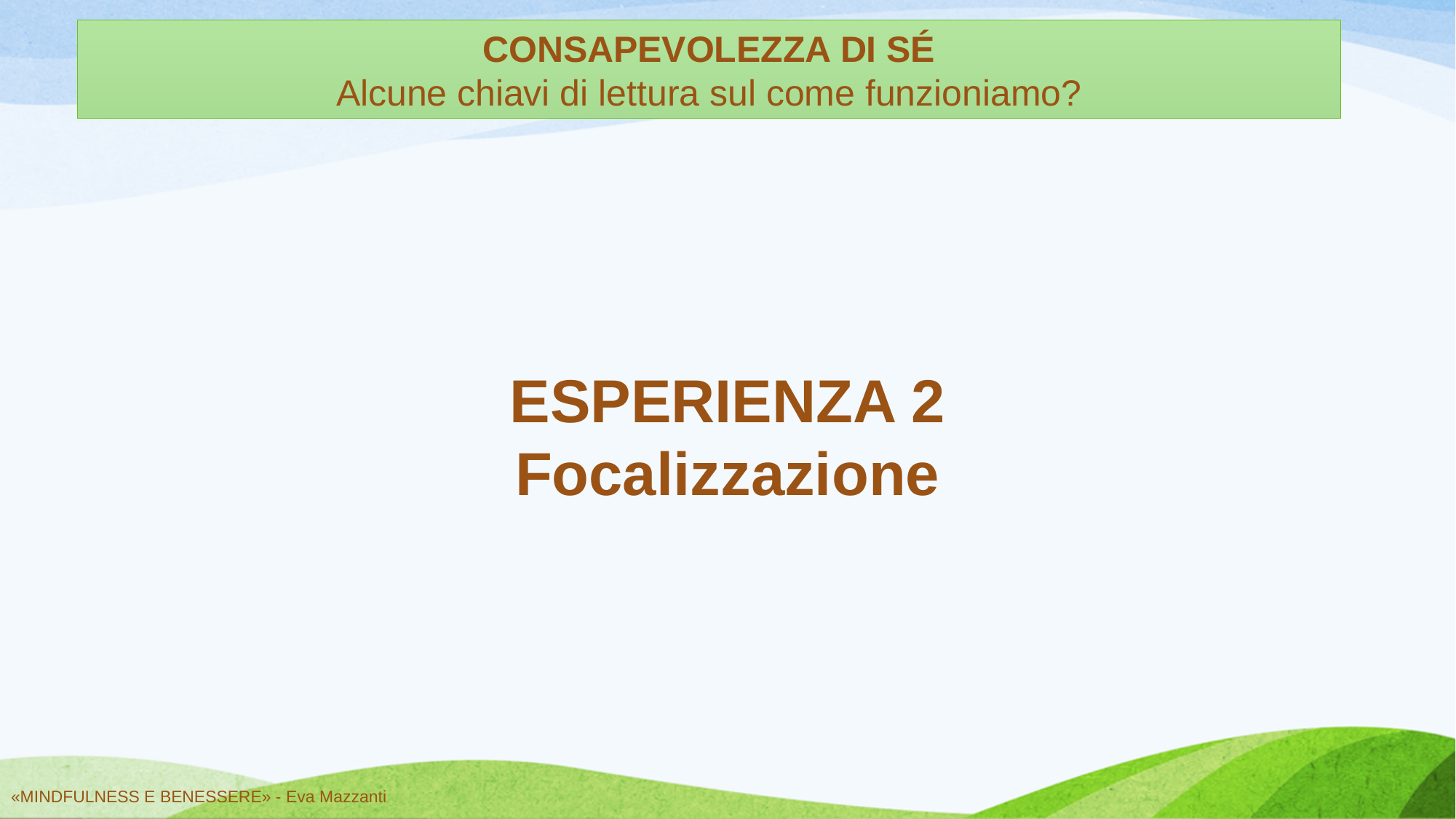

CONSAPEVOLEZZA DI SÉ
Alcune chiavi di lettura sul come funzioniamo?
ESPERIENZA 2
Focalizzazione
«MINDFULNESS E BENESSERE» - Eva Mazzanti